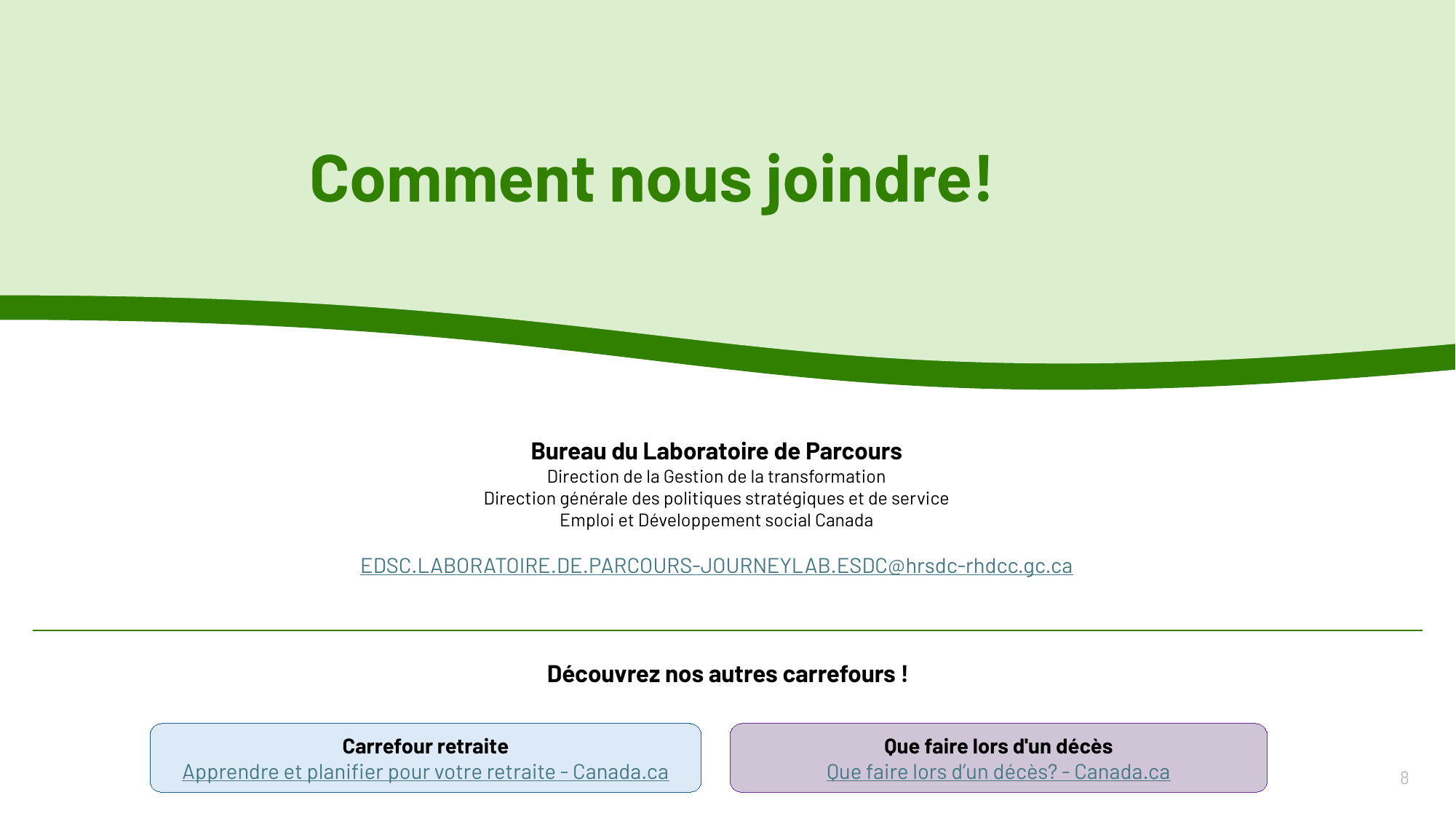

Comment nous joindre!
Bureau du Laboratoire de Parcours
Direction de la Gestion de la transformation
Direction générale des politiques stratégiques et de service
Emploi et Développement social Canada

EDSC.LABORATOIRE.DE.PARCOURS-JOURNEYLAB.ESDC@hrsdc-rhdcc.gc.ca
Découvrez nos autres carrefours !
Carrefour retraite
Apprendre et planifier pour votre retraite - Canada.ca
Que faire lors d'un décès
Que faire lors d’un décès? - Canada.ca
8